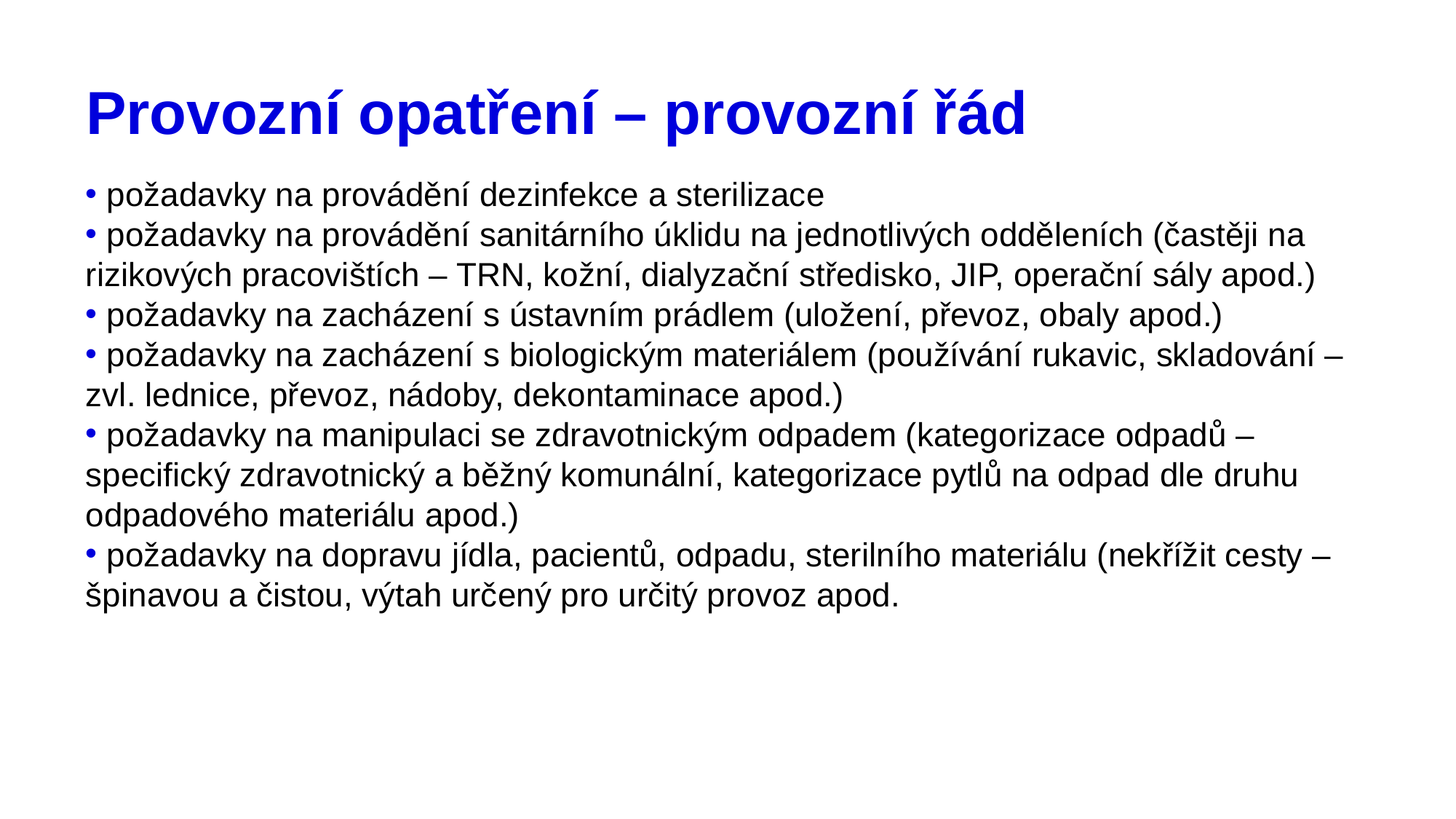

# Provozní opatření – provozní řád
 požadavky na provádění dezinfekce a sterilizace
 požadavky na provádění sanitárního úklidu na jednotlivých odděleních (častěji na rizikových pracovištích – TRN, kožní, dialyzační středisko, JIP, operační sály apod.)
 požadavky na zacházení s ústavním prádlem (uložení, převoz, obaly apod.)
 požadavky na zacházení s biologickým materiálem (používání rukavic, skladování – zvl. lednice, převoz, nádoby, dekontaminace apod.)
 požadavky na manipulaci se zdravotnickým odpadem (kategorizace odpadů – specifický zdravotnický a běžný komunální, kategorizace pytlů na odpad dle druhu odpadového materiálu apod.)
 požadavky na dopravu jídla, pacientů, odpadu, sterilního materiálu (nekřížit cesty – špinavou a čistou, výtah určený pro určitý provoz apod.